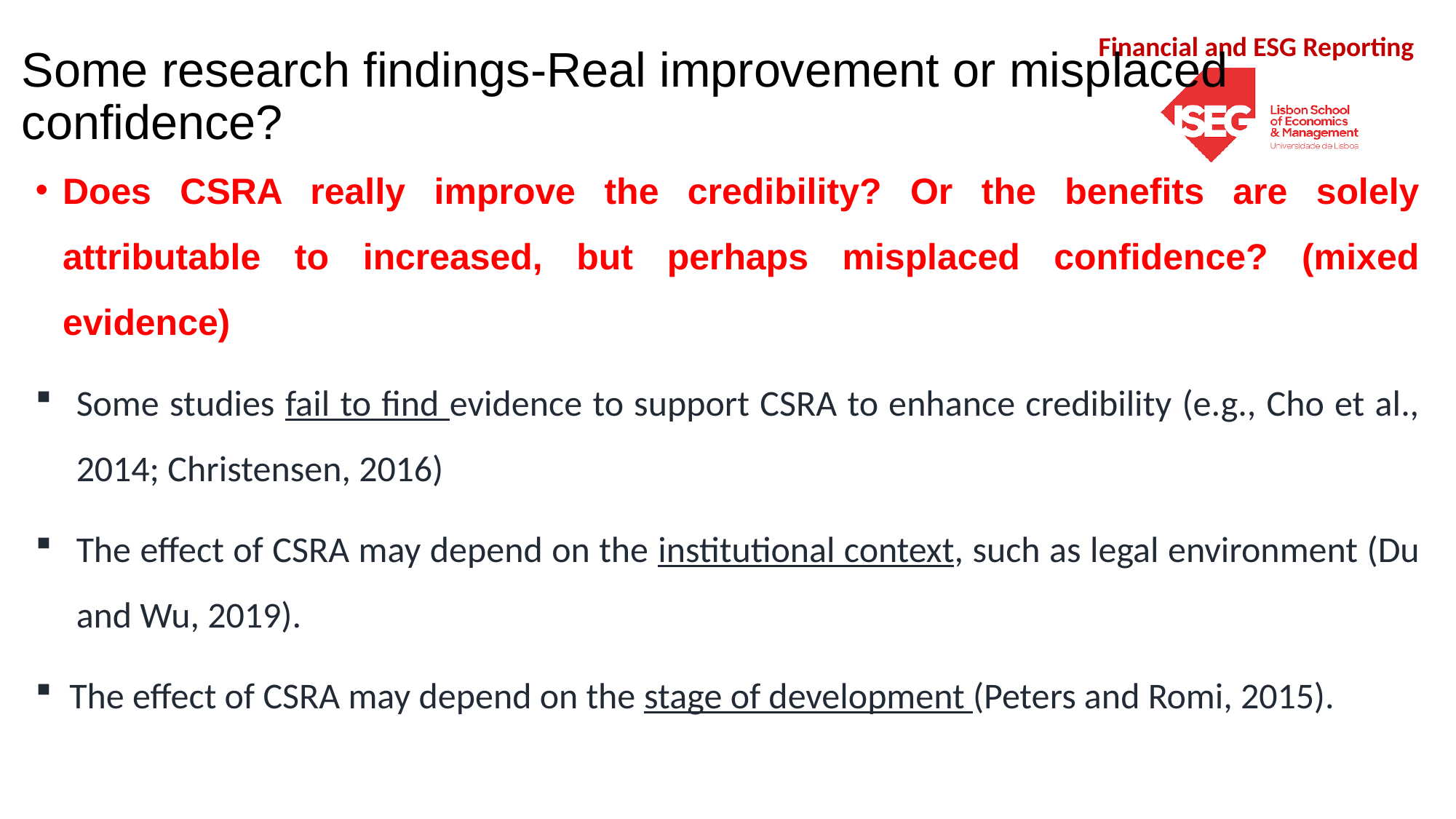

Some research findings-Real improvement or misplaced confidence?
Does CSRA really improve the credibility? Or the benefits are solely attributable to increased, but perhaps misplaced confidence? (mixed evidence)
Some studies fail to find evidence to support CSRA to enhance credibility (e.g., Cho et al., 2014; Christensen, 2016)
The effect of CSRA may depend on the institutional context, such as legal environment (Du and Wu, 2019).
The effect of CSRA may depend on the stage of development (Peters and Romi, 2015).